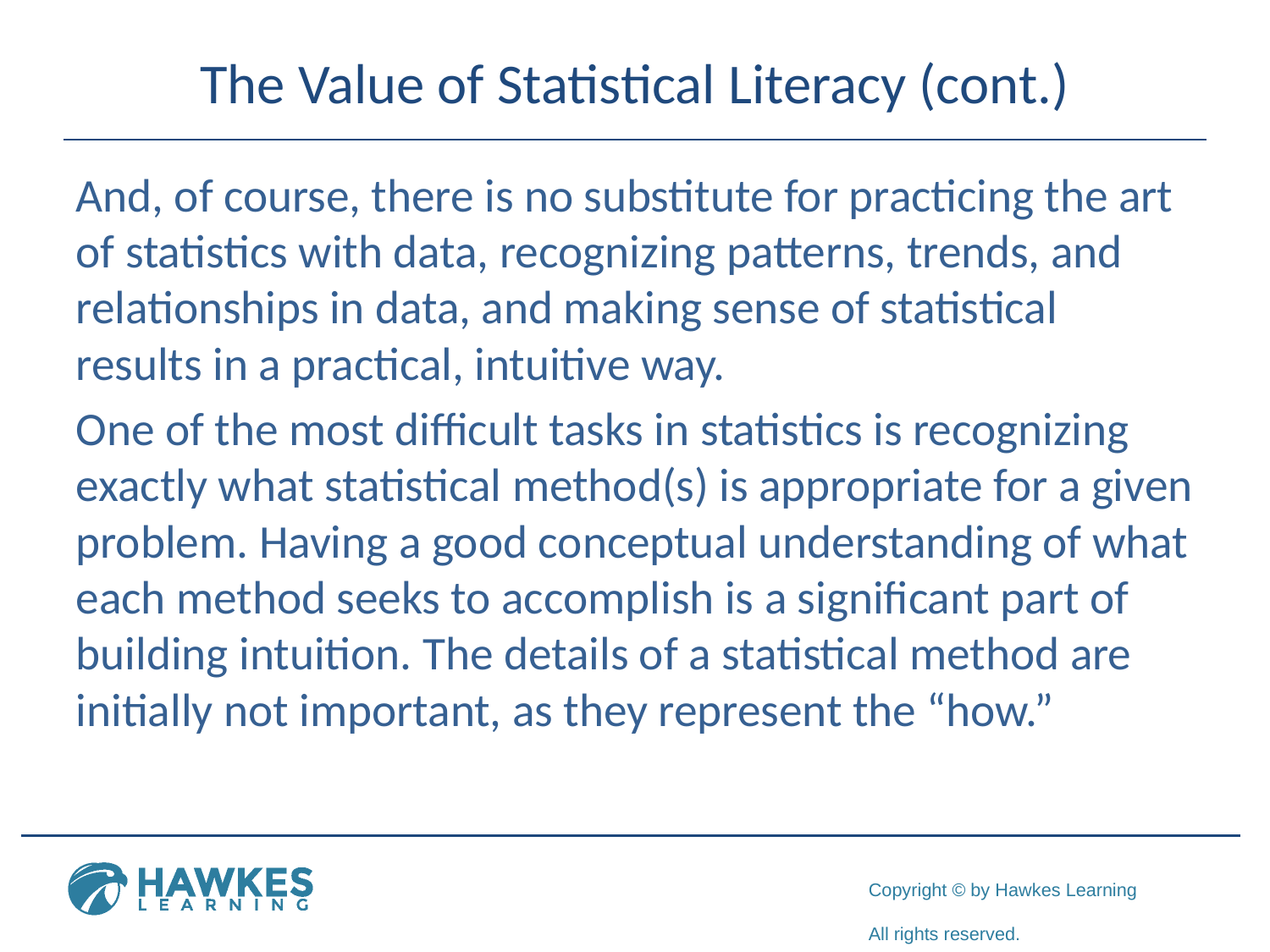

# The Value of Statistical Literacy (cont.)
And, of course, there is no substitute for practicing the art of statistics with data, recognizing patterns, trends, and relationships in data, and making sense of statistical results in a practical, intuitive way.
One of the most difficult tasks in statistics is recognizing exactly what statistical method(s) is appropriate for a given problem. Having a good conceptual understanding of what each method seeks to accomplish is a significant part of building intuition. The details of a statistical method are initially not important, as they represent the “how.”